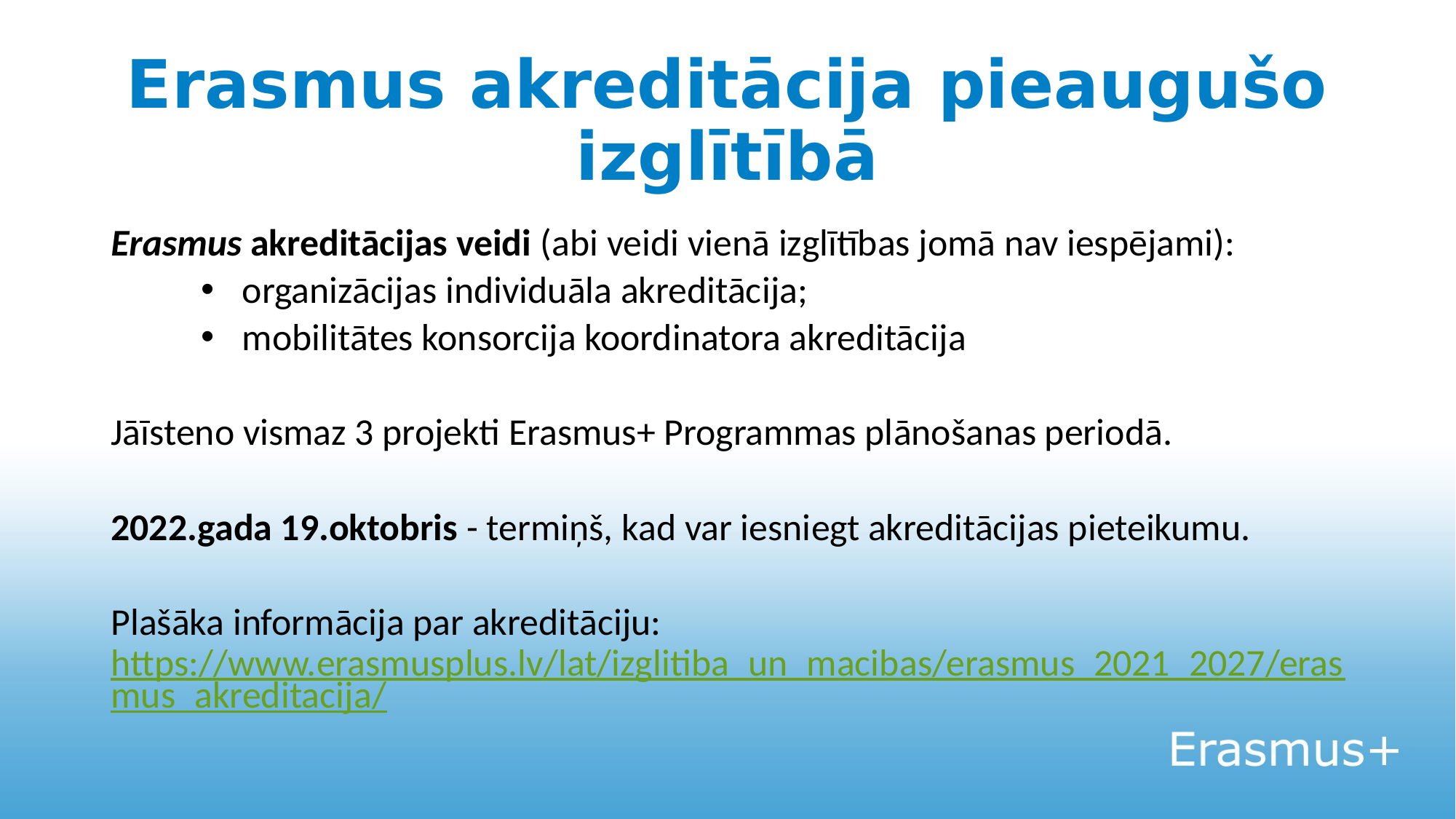

# Erasmus akreditācija pieaugušo izglītībā
Erasmus akreditācijas veidi (abi veidi vienā izglītības jomā nav iespējami):
organizācijas individuāla akreditācija;
mobilitātes konsorcija koordinatora akreditācija

Jāīsteno vismaz 3 projekti Erasmus+ Programmas plānošanas periodā.

2022.gada 19.oktobris - termiņš, kad var iesniegt akreditācijas pieteikumu.

Plašāka informācija par akreditāciju: https://www.erasmusplus.lv/lat/izglitiba_un_macibas/erasmus_2021_2027/erasmus_akreditacija/